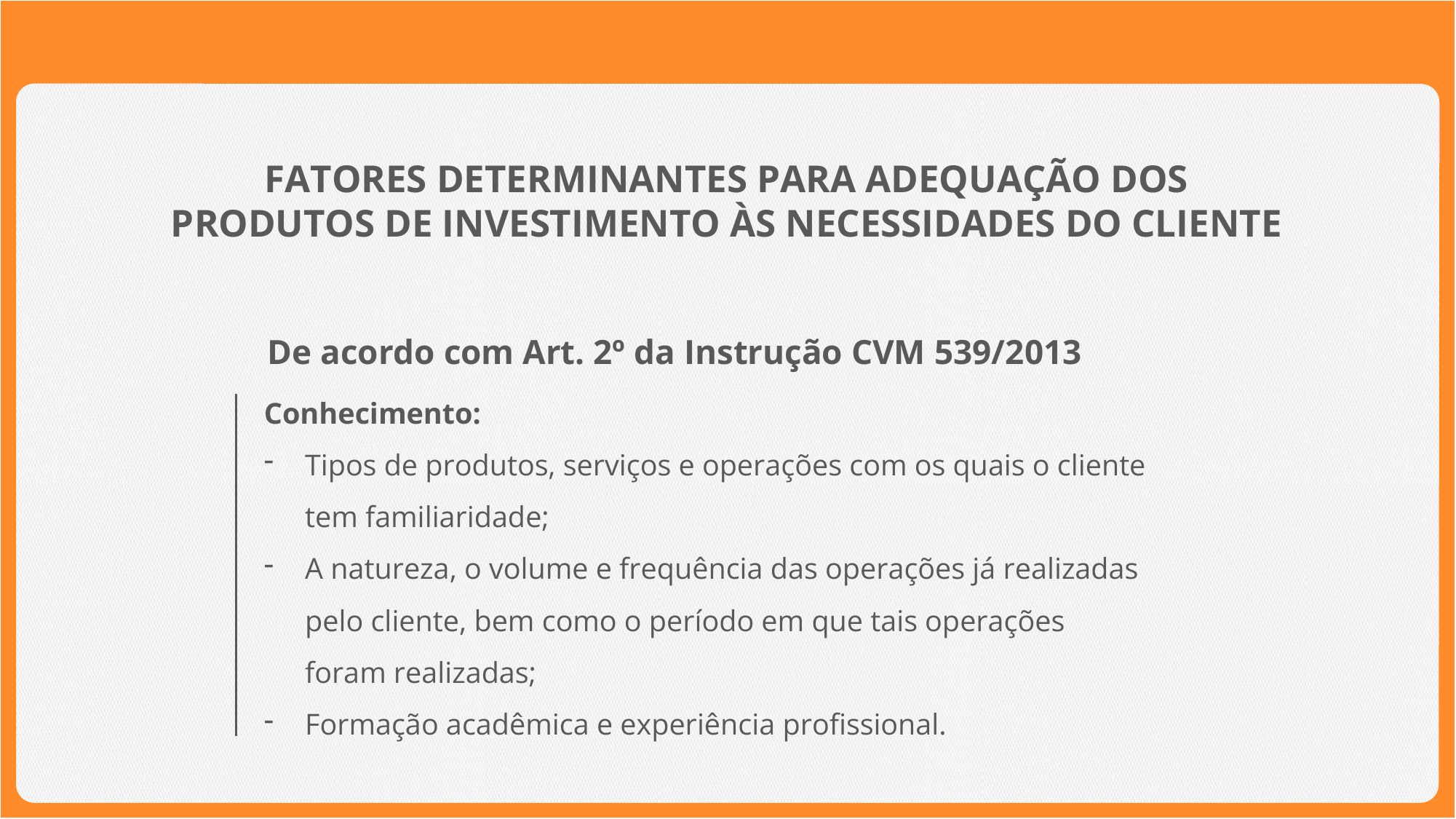

FATORES DETERMINANTES PARA ADEQUAÇÃO DOS
PRODUTOS DE INVESTIMENTO ÀS NECESSIDADES DO CLIENTE
De acordo com Art. 2º da Instrução CVM 539/2013
Conhecimento:
Tipos de produtos, serviços e operações com os quais o cliente tem familiaridade;
A natureza, o volume e frequência das operações já realizadas pelo cliente, bem como o período em que tais operações foram realizadas;
Formação acadêmica e experiência profissional.